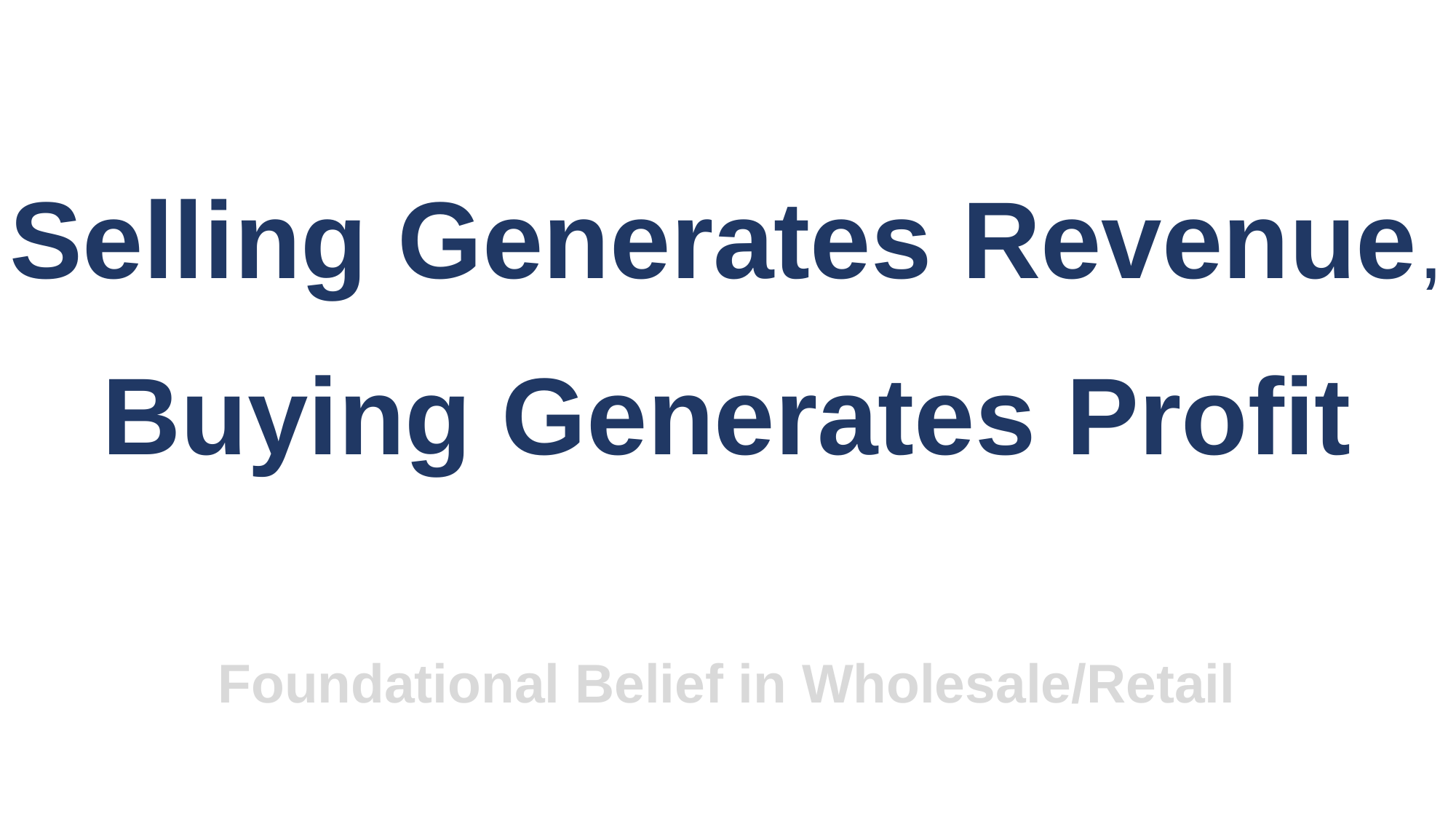

Selling Generates Revenue,
Buying Generates Profit
Foundational Belief in Wholesale/Retail